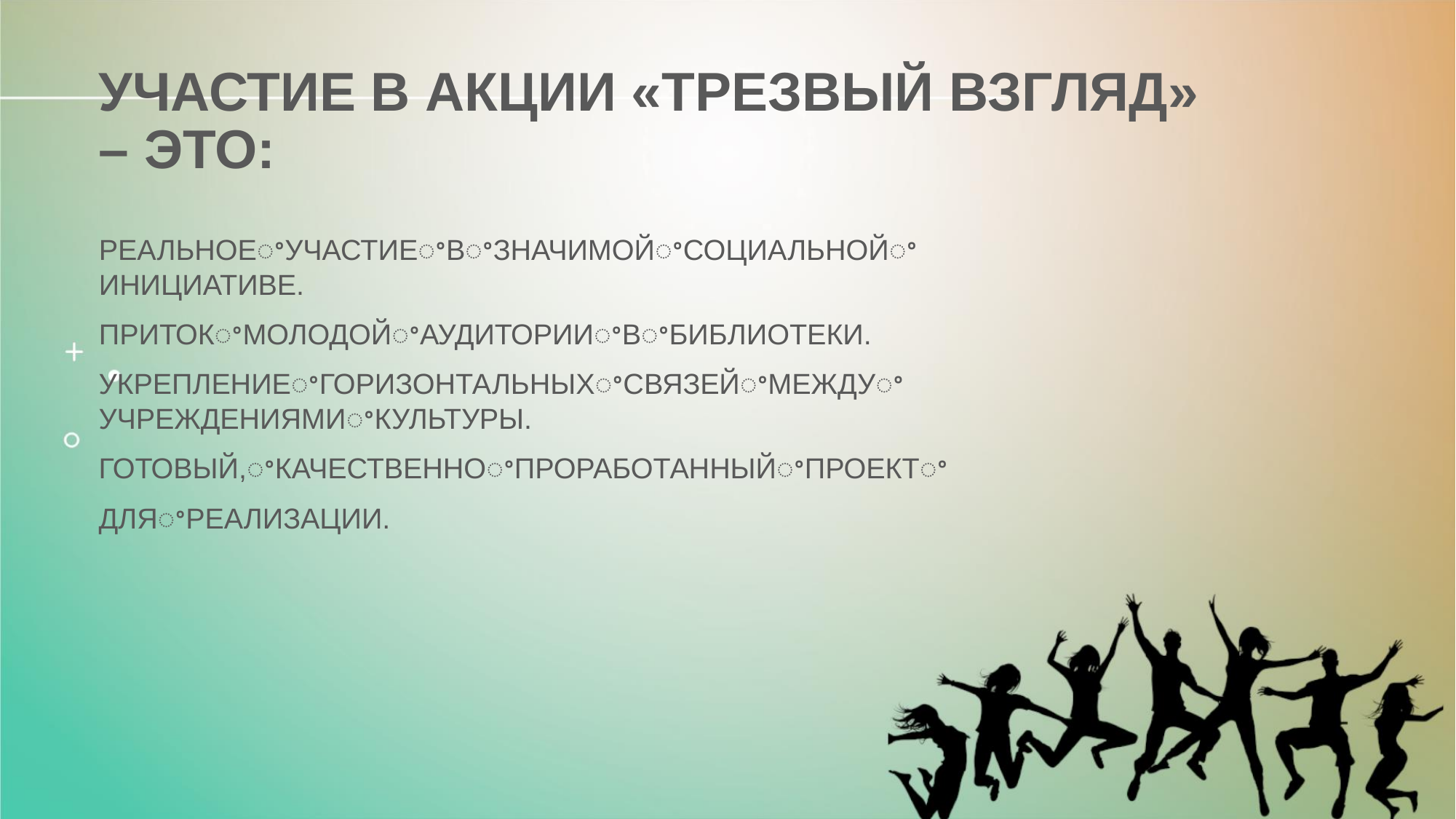

УЧАСТИЕ В АКЦИИ «ТРЕЗВЫЙ ВЗГЛЯД»
– ЭТО:
РЕАЛЬНОЕꢀУЧАСТИЕꢀВꢀЗНАЧИМОЙꢀСОЦИАЛЬНОЙꢀ
ИНИЦИАТИВЕ.
ПРИТОКꢀМОЛОДОЙꢀАУДИТОРИИꢀВꢀБИБЛИОТЕКИ.
УКРЕПЛЕНИЕꢀГОРИЗОНТАЛЬНЫХꢀСВЯЗЕЙꢀМЕЖДУꢀ
УЧРЕЖДЕНИЯМИꢀКУЛЬТУРЫ.
ГОТОВЫЙ,ꢀКАЧЕСТВЕННОꢀПРОРАБОТАННЫЙꢀПРОЕКТꢀ
ДЛЯꢀРЕАЛИЗАЦИИ.